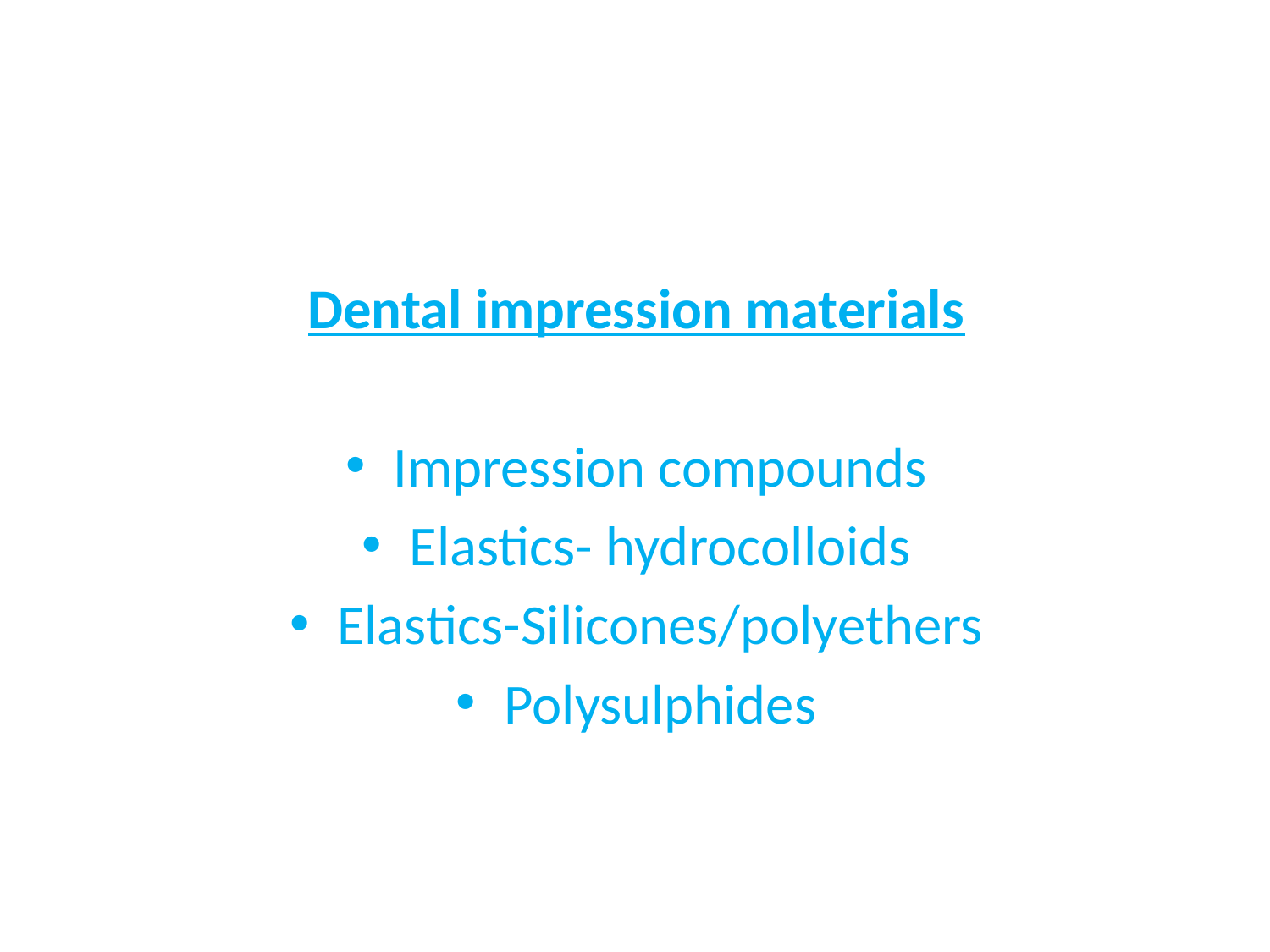

#
Dental impression materials

Impression compounds
Elastics- hydrocolloids
Elastics-Silicones/polyethers
Polysulphides